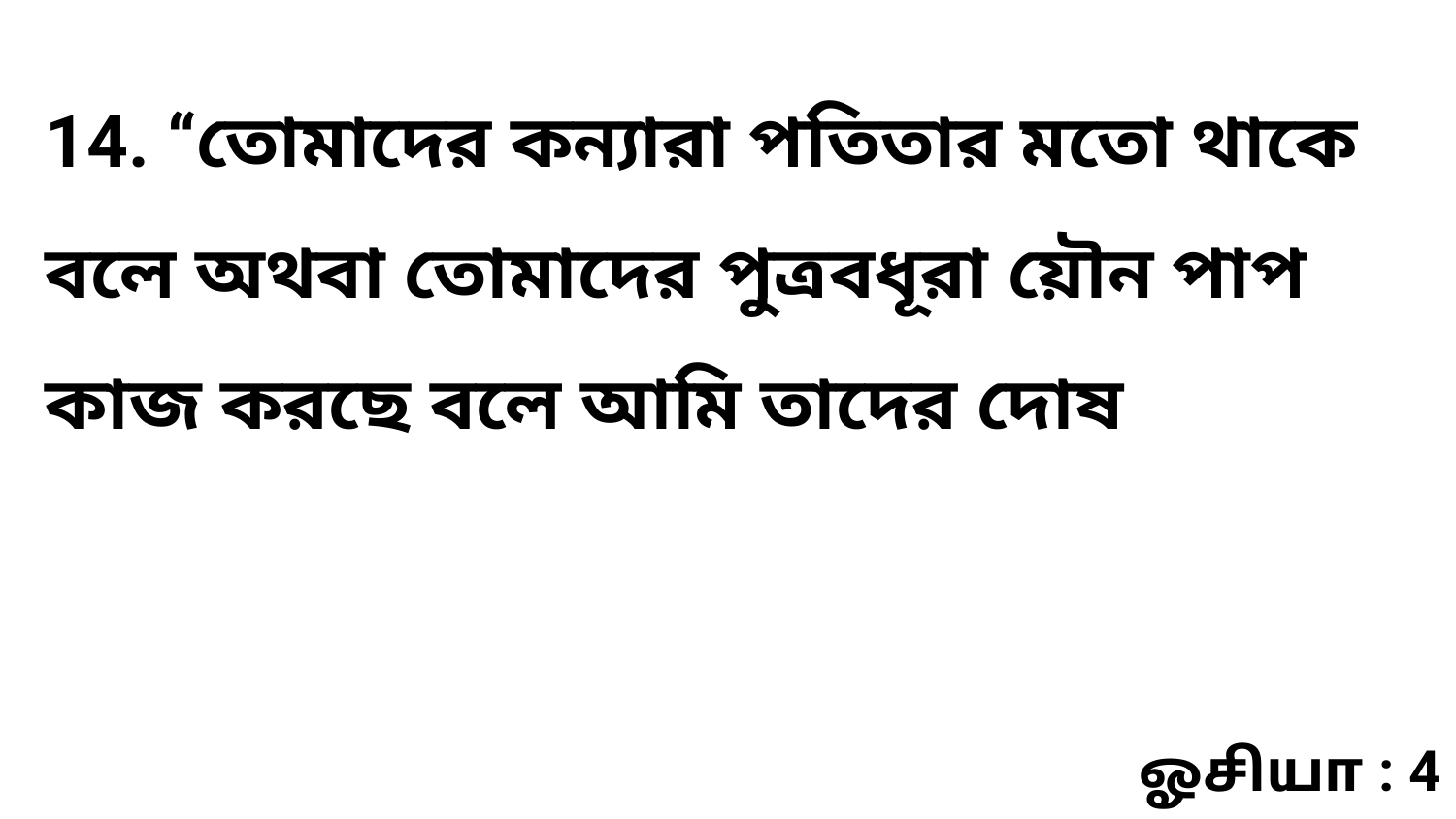

14. “তোমাদের কন্যারা পতিতার মতো থাকে বলে অথবা তোমাদের পুত্রবধূরা য়ৌন পাপ কাজ করছে বলে আমি তাদের দোষ
ஓசியா : 4